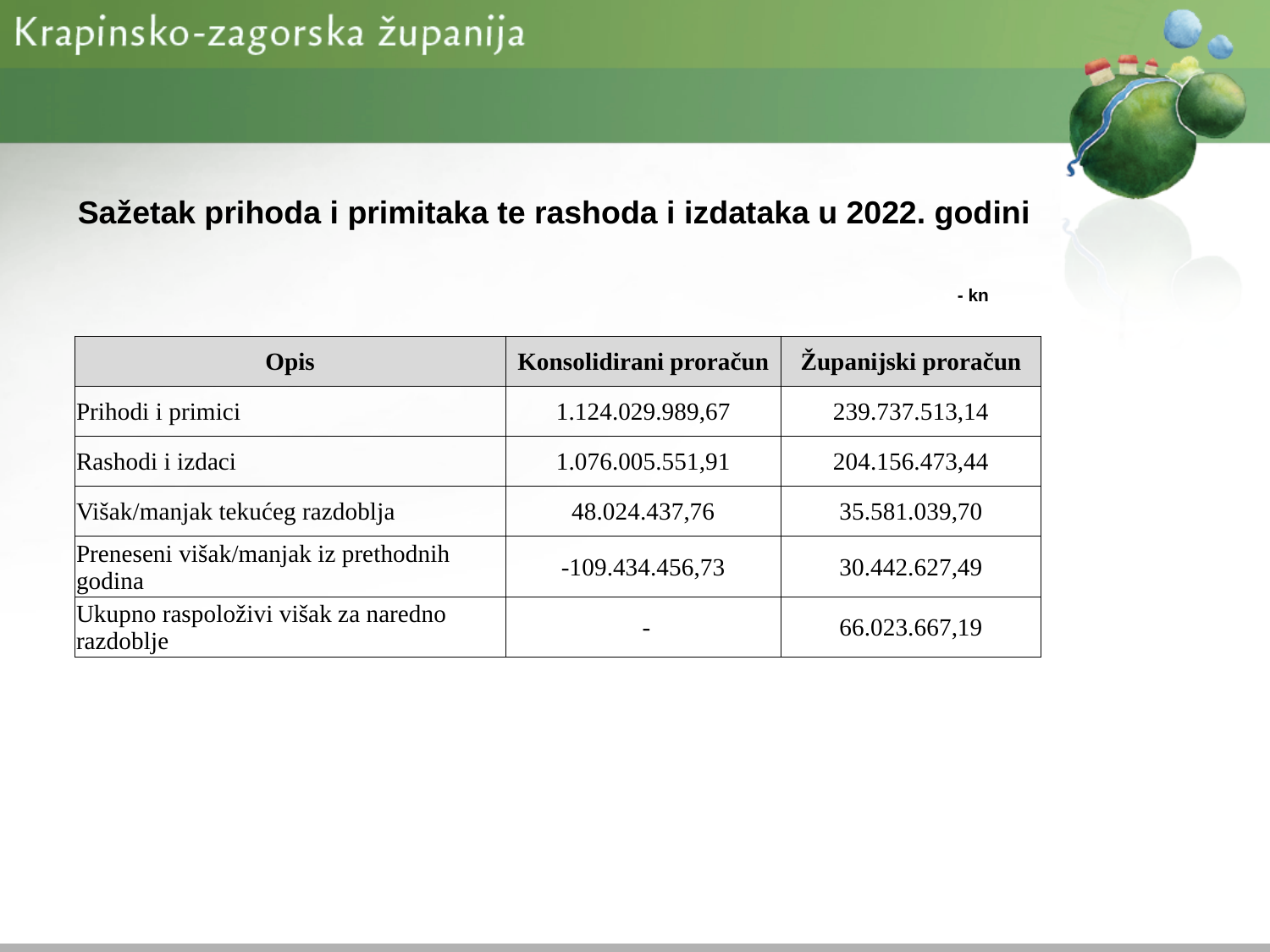

# Sažetak prihoda i primitaka te rashoda i izdataka u 2022. godini
- kn
| Opis | Konsolidirani proračun | Županijski proračun |
| --- | --- | --- |
| Prihodi i primici | 1.124.029.989,67 | 239.737.513,14 |
| Rashodi i izdaci | 1.076.005.551,91 | 204.156.473,44 |
| Višak/manjak tekućeg razdoblja | 48.024.437,76 | 35.581.039,70 |
| Preneseni višak/manjak iz prethodnih godina | -109.434.456,73 | 30.442.627,49 |
| Ukupno raspoloživi višak za naredno razdoblje | - | 66.023.667,19 |